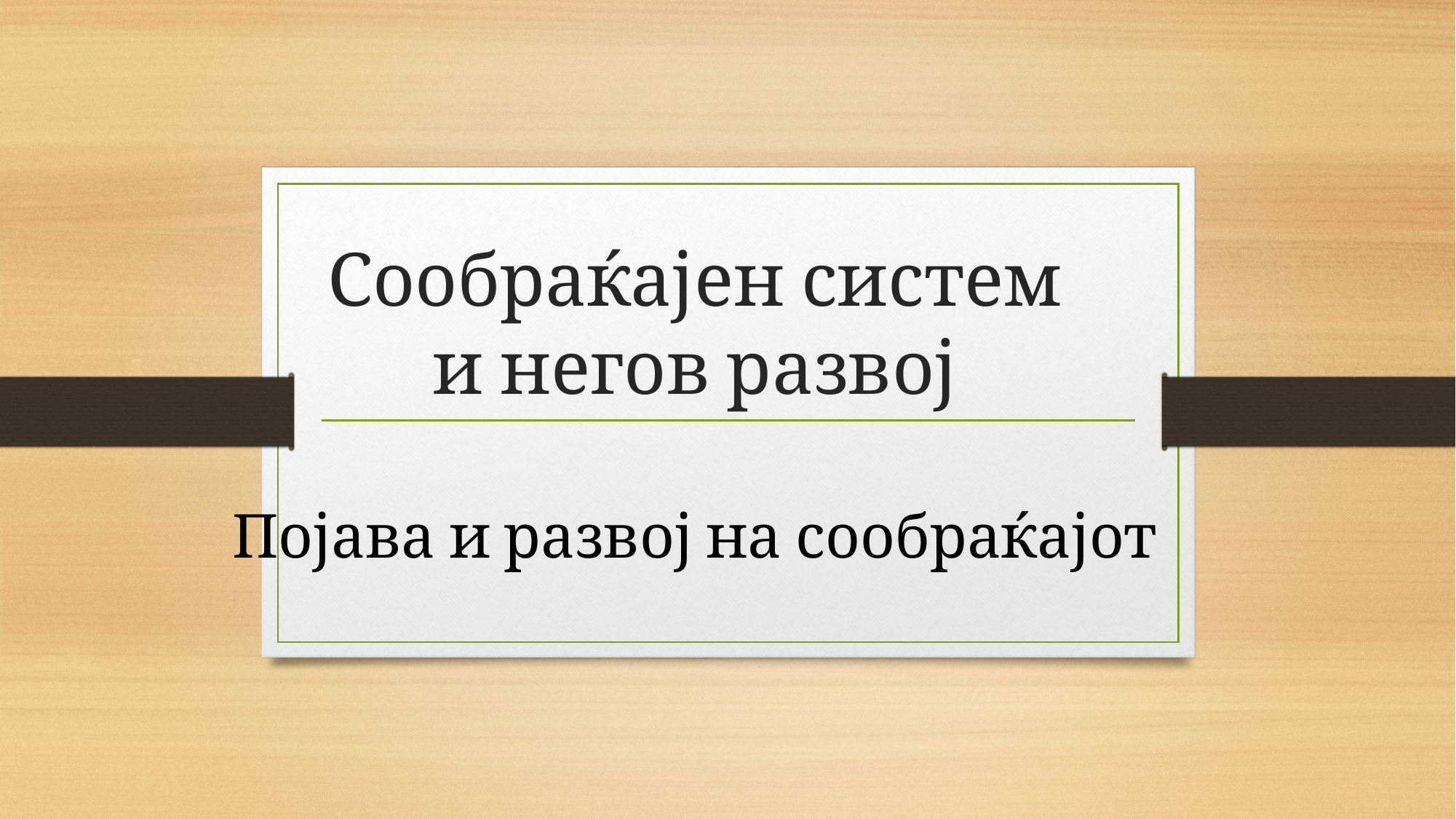

# Сообраќајен систем и негов развој
Појава и развој на сообраќајот